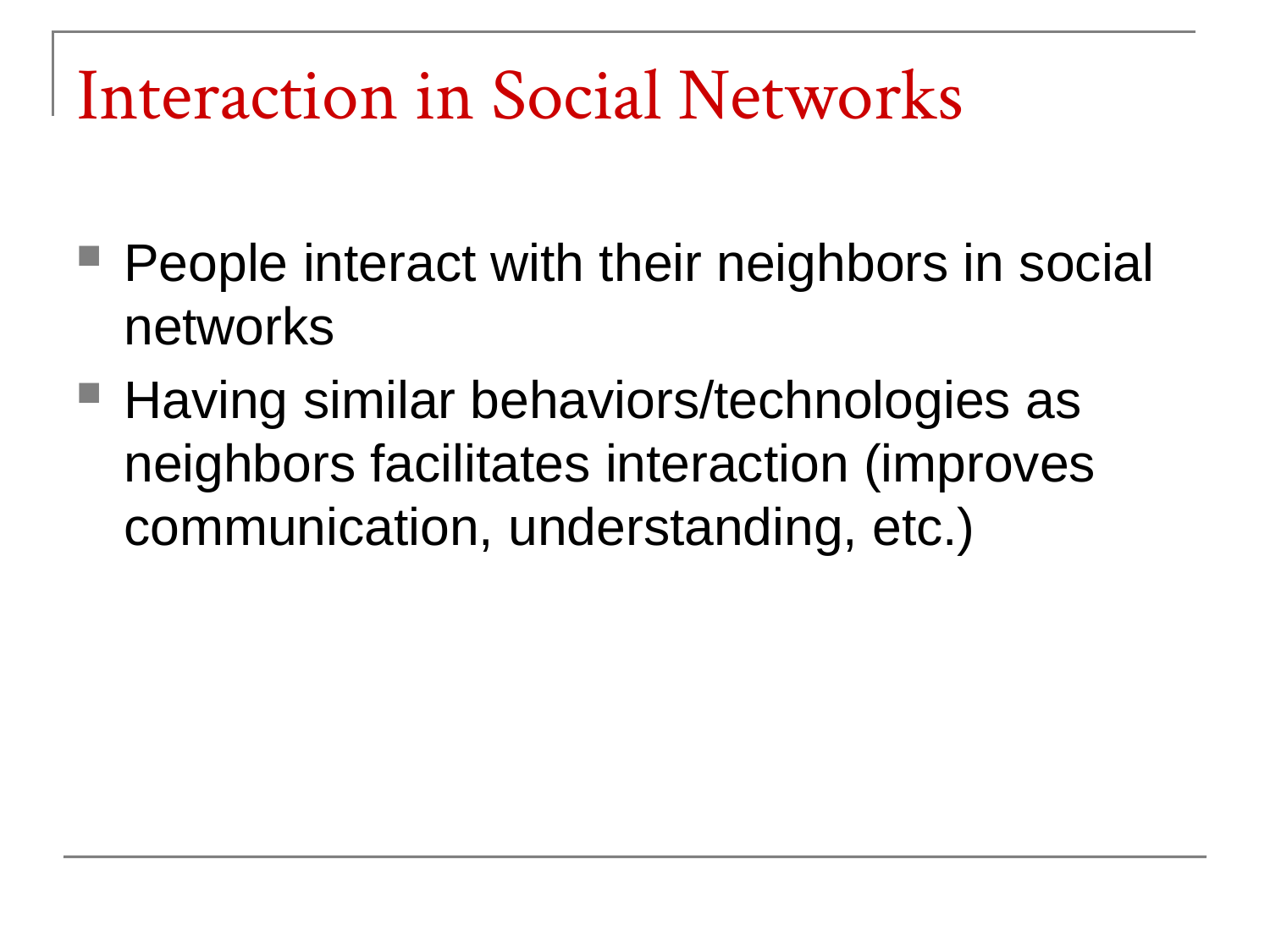

# Interaction in Social Networks
People interact with their neighbors in social networks
Having similar behaviors/technologies as neighbors facilitates interaction (improves communication, understanding, etc.)